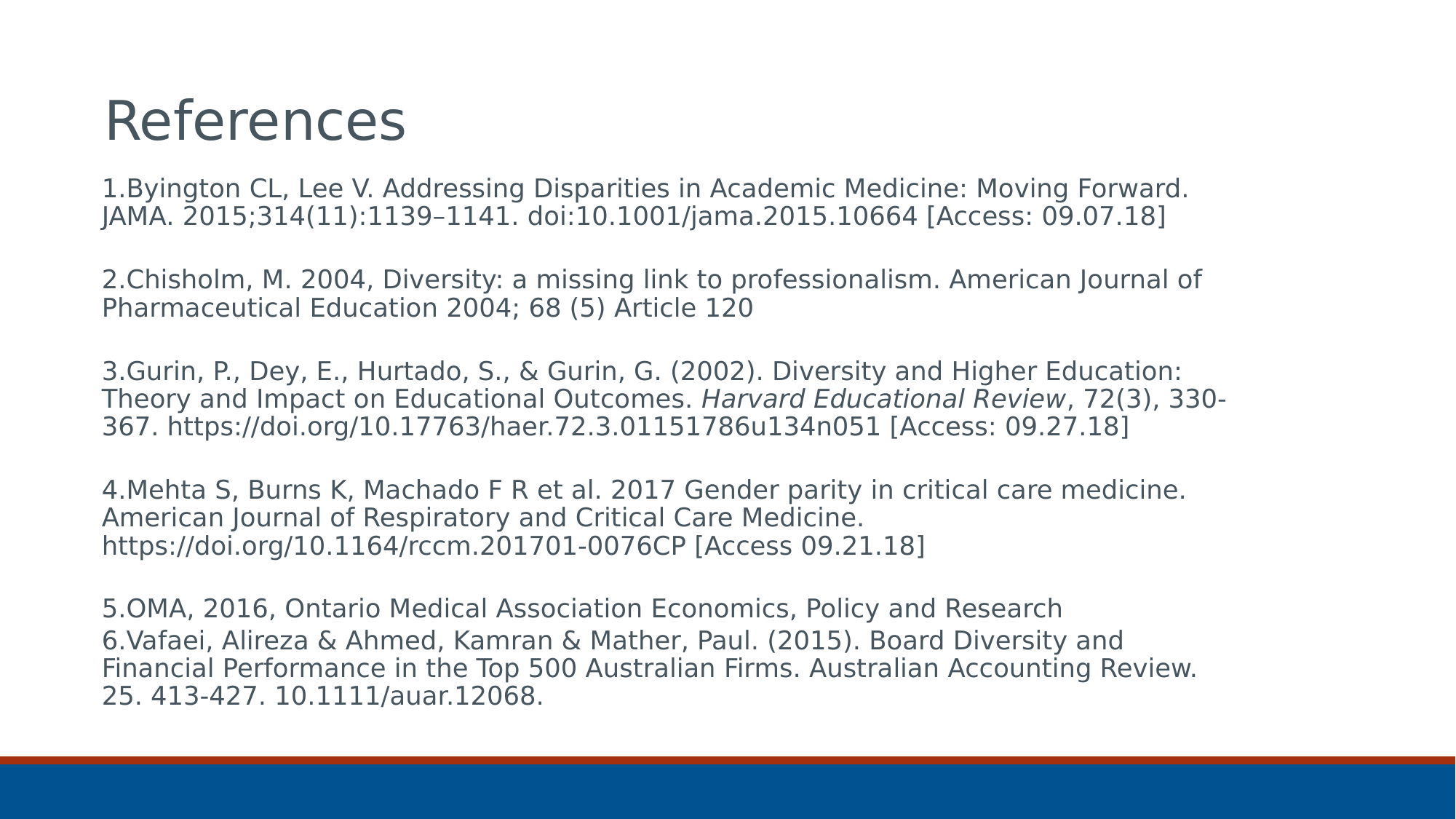

References
1.Byington CL, Lee V. Addressing Disparities in Academic Medicine: Moving Forward. JAMA. 2015;314(11):1139–1141. doi:10.1001/jama.2015.10664 [Access: 09.07.18]

2.Chisholm, M. 2004, Diversity: a missing link to professionalism. American Journal of Pharmaceutical Education 2004; 68 (5) Article 120

3.Gurin, P., Dey, E., Hurtado, S., & Gurin, G. (2002). Diversity and Higher Education: Theory and Impact on Educational Outcomes. Harvard Educational Review, 72(3), 330-367. https://doi.org/10.17763/haer.72.3.01151786u134n051 [Access: 09.27.18]

4.Mehta S, Burns K, Machado F R et al. 2017 Gender parity in critical care medicine. American Journal of Respiratory and Critical Care Medicine. https://doi.org/10.1164/rccm.201701-0076CP [Access 09.21.18]

5.OMA, 2016, Ontario Medical Association Economics, Policy and Research
6.Vafaei, Alireza & Ahmed, Kamran & Mather, Paul. (2015). Board Diversity and Financial Performance in the Top 500 Australian Firms. Australian Accounting Review. 25. 413-427. 10.1111/auar.12068.